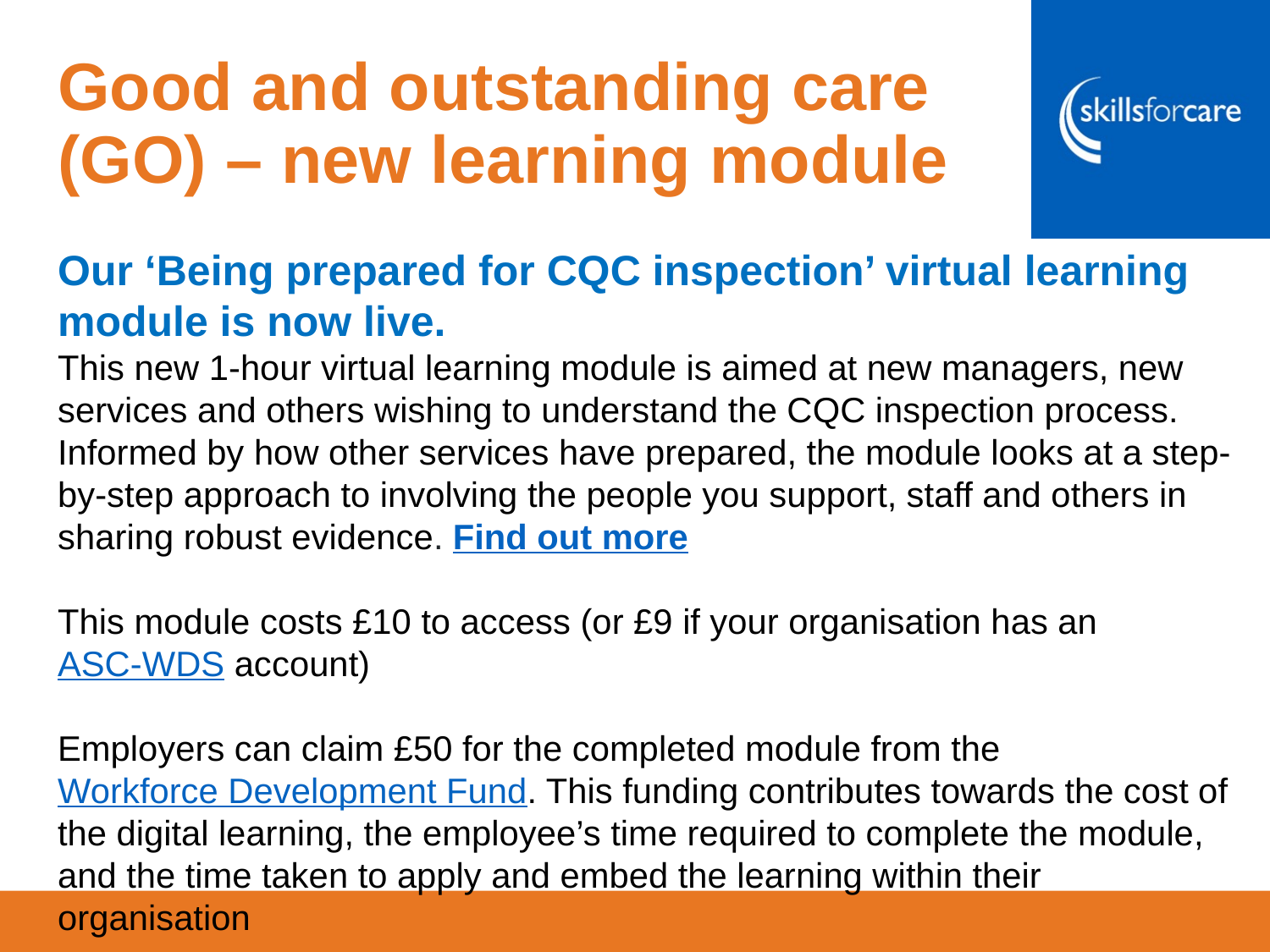

Good and outstanding care (GO) – new learning module
Our ‘Being prepared for CQC inspection’ virtual learning module is now live.
This new 1-hour virtual learning module is aimed at new managers, new services and others wishing to understand the CQC inspection process.
Informed by how other services have prepared, the module looks at a step-by-step approach to involving the people you support, staff and others in sharing robust evidence. Find out more

This module costs £10 to access (or £9 if your organisation has an ASC-WDS account)

Employers can claim £50 for the completed module from the Workforce Development Fund. This funding contributes towards the cost of the digital learning, the employee’s time required to complete the module, and the time taken to apply and embed the learning within their organisation